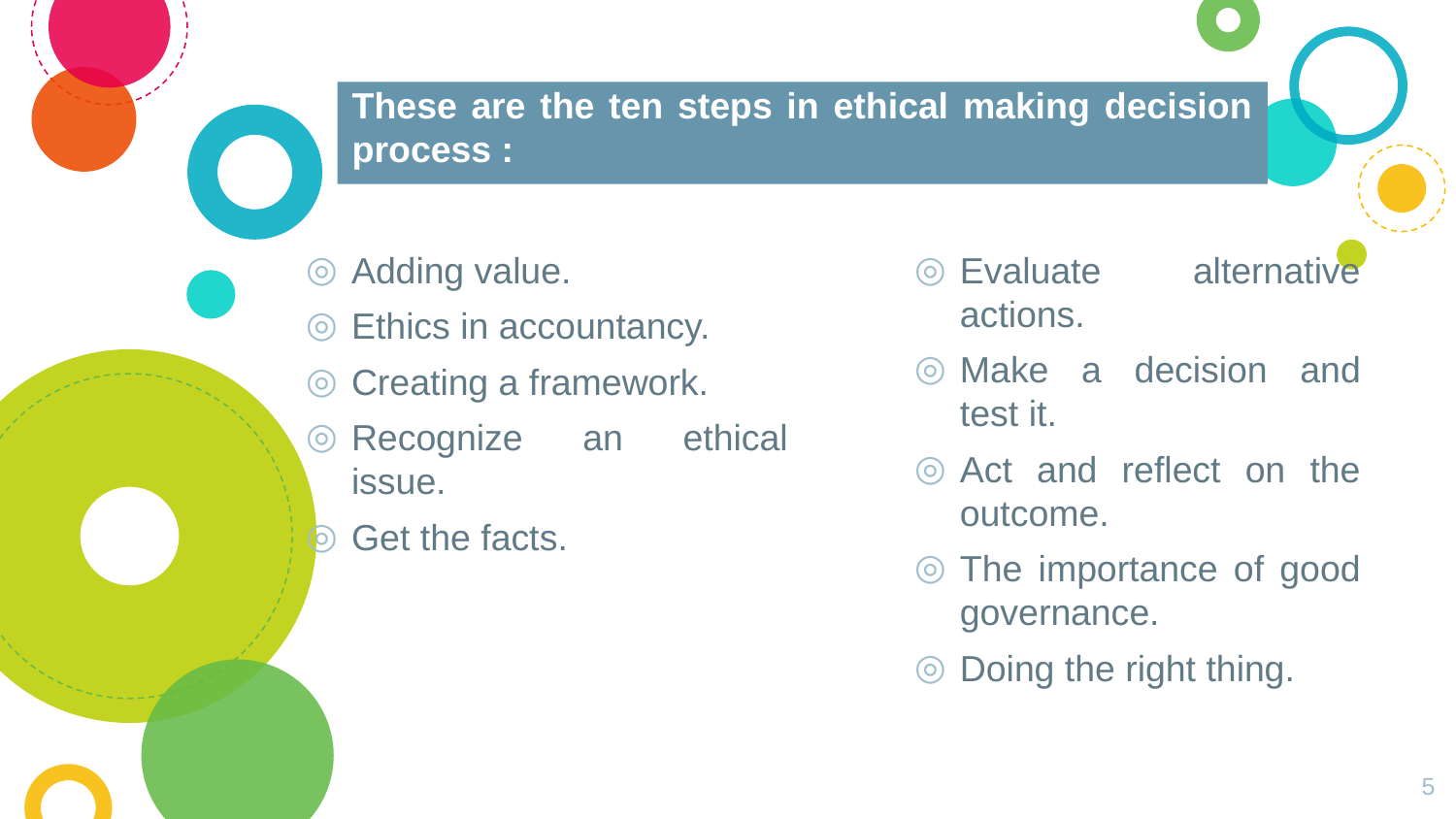

# These are the ten steps in ethical making decision process :
Adding value.
Ethics in accountancy.
Creating a framework.
Recognize an ethical issue.
Get the facts.
Evaluate alternative actions.
Make a decision and test it.
Act and reflect on the outcome.
The importance of good governance.
Doing the right thing.
5